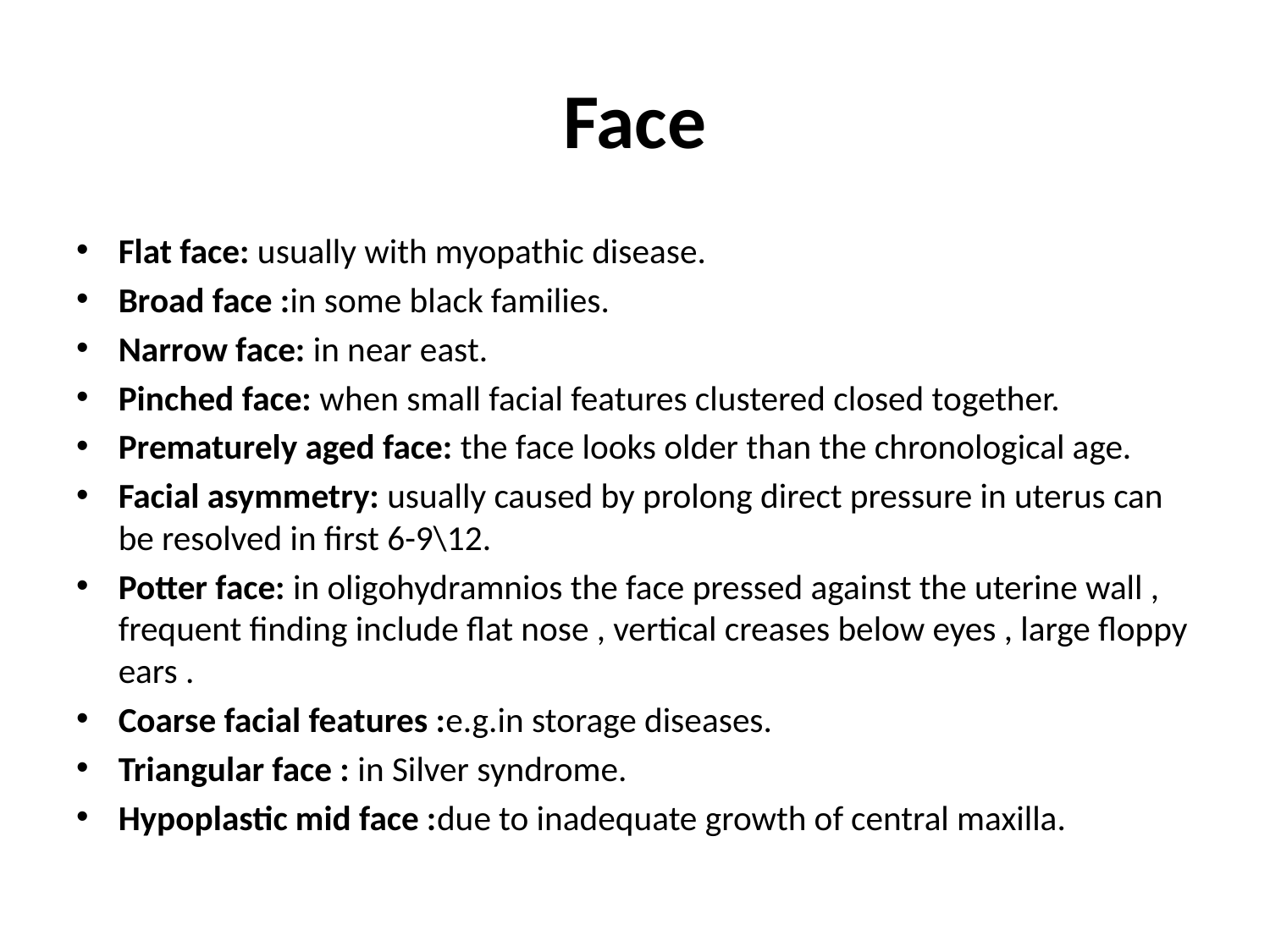

# Face
Flat face: usually with myopathic disease.
Broad face :in some black families.
Narrow face: in near east.
Pinched face: when small facial features clustered closed together.
Prematurely aged face: the face looks older than the chronological age.
Facial asymmetry: usually caused by prolong direct pressure in uterus can be resolved in first 6-9\12.
Potter face: in oligohydramnios the face pressed against the uterine wall , frequent finding include flat nose , vertical creases below eyes , large floppy ears .
Coarse facial features :e.g.in storage diseases.
Triangular face : in Silver syndrome.
Hypoplastic mid face :due to inadequate growth of central maxilla.